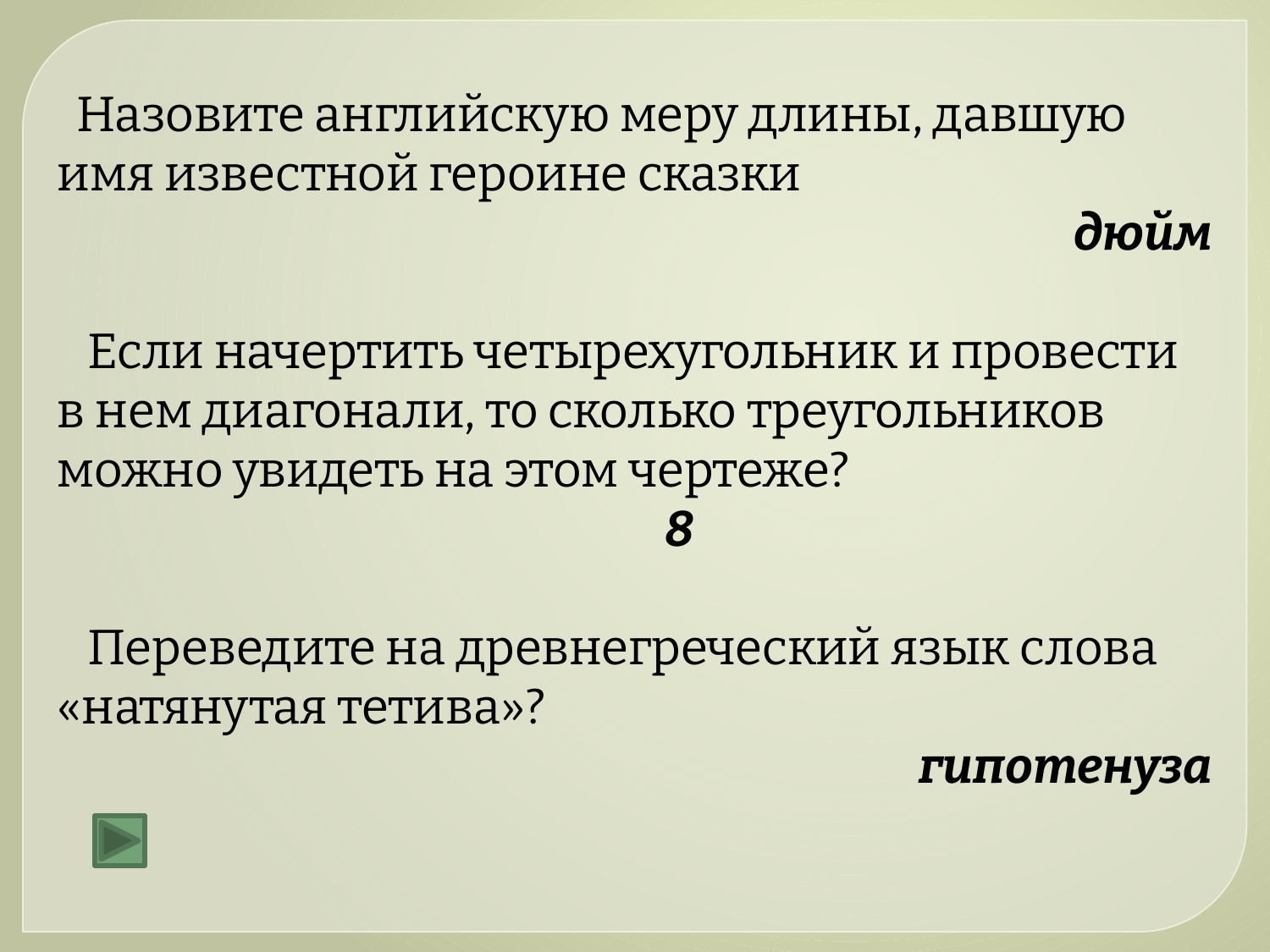

Назовите английскую меру длины, давшую имя известной героине сказки
дюйм

   Если начертить четырехугольник и провести в нем диагонали, то сколько треугольников можно увидеть на этом чертеже?
                                                                      8

   Переведите на древнегреческий язык слова «натянутая тетива»?
гипотенуза